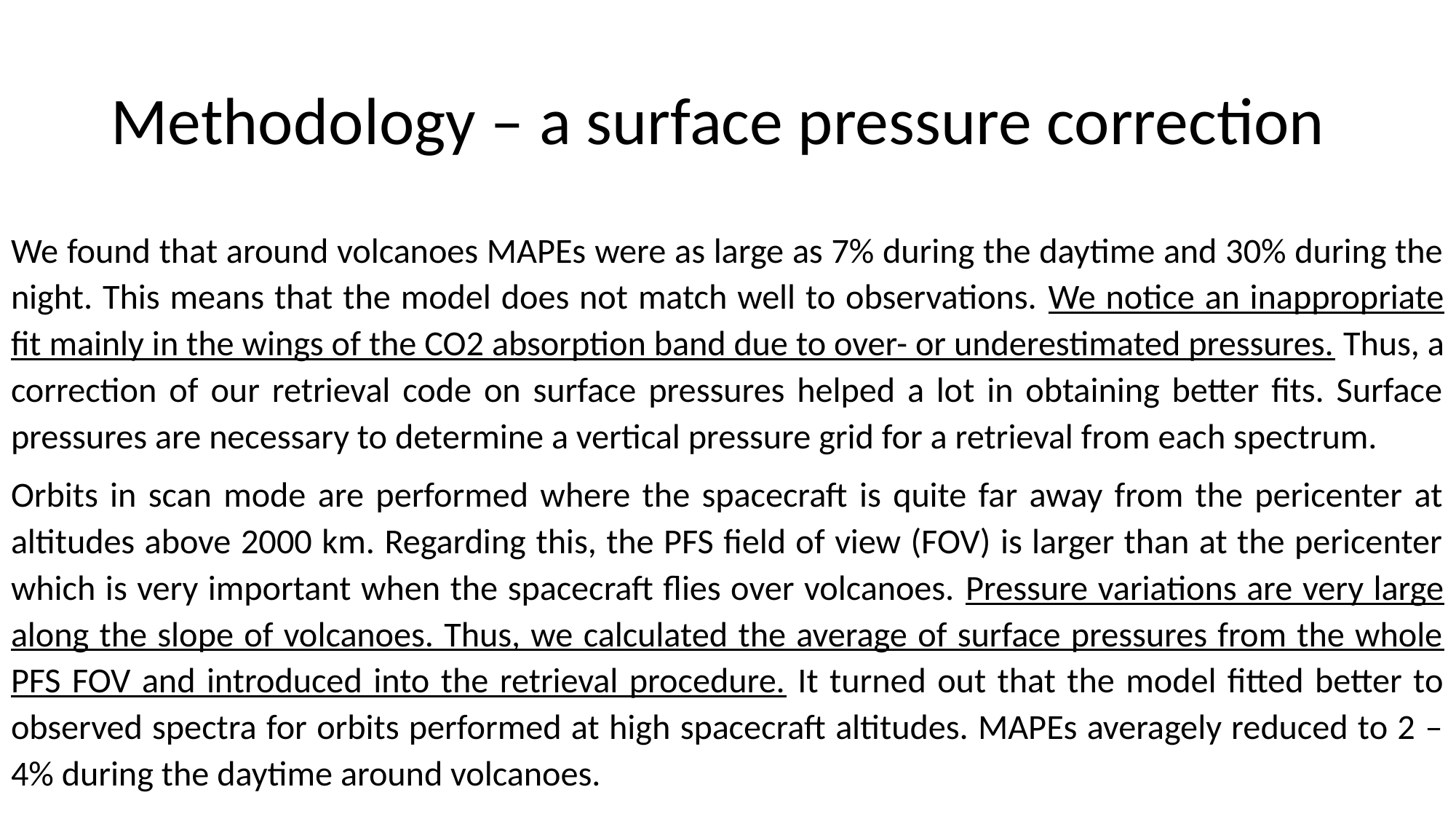

# Methodology – a surface pressure correction
We found that around volcanoes MAPEs were as large as 7% during the daytime and 30% during the night. This means that the model does not match well to observations. We notice an inappropriate fit mainly in the wings of the CO2 absorption band due to over- or underestimated pressures. Thus, a correction of our retrieval code on surface pressures helped a lot in obtaining better fits. Surface pressures are necessary to determine a vertical pressure grid for a retrieval from each spectrum.
Orbits in scan mode are performed where the spacecraft is quite far away from the pericenter at altitudes above 2000 km. Regarding this, the PFS field of view (FOV) is larger than at the pericenter which is very important when the spacecraft flies over volcanoes. Pressure variations are very large along the slope of volcanoes. Thus, we calculated the average of surface pressures from the whole PFS FOV and introduced into the retrieval procedure. It turned out that the model fitted better to observed spectra for orbits performed at high spacecraft altitudes. MAPEs averagely reduced to 2 – 4% during the daytime around volcanoes.